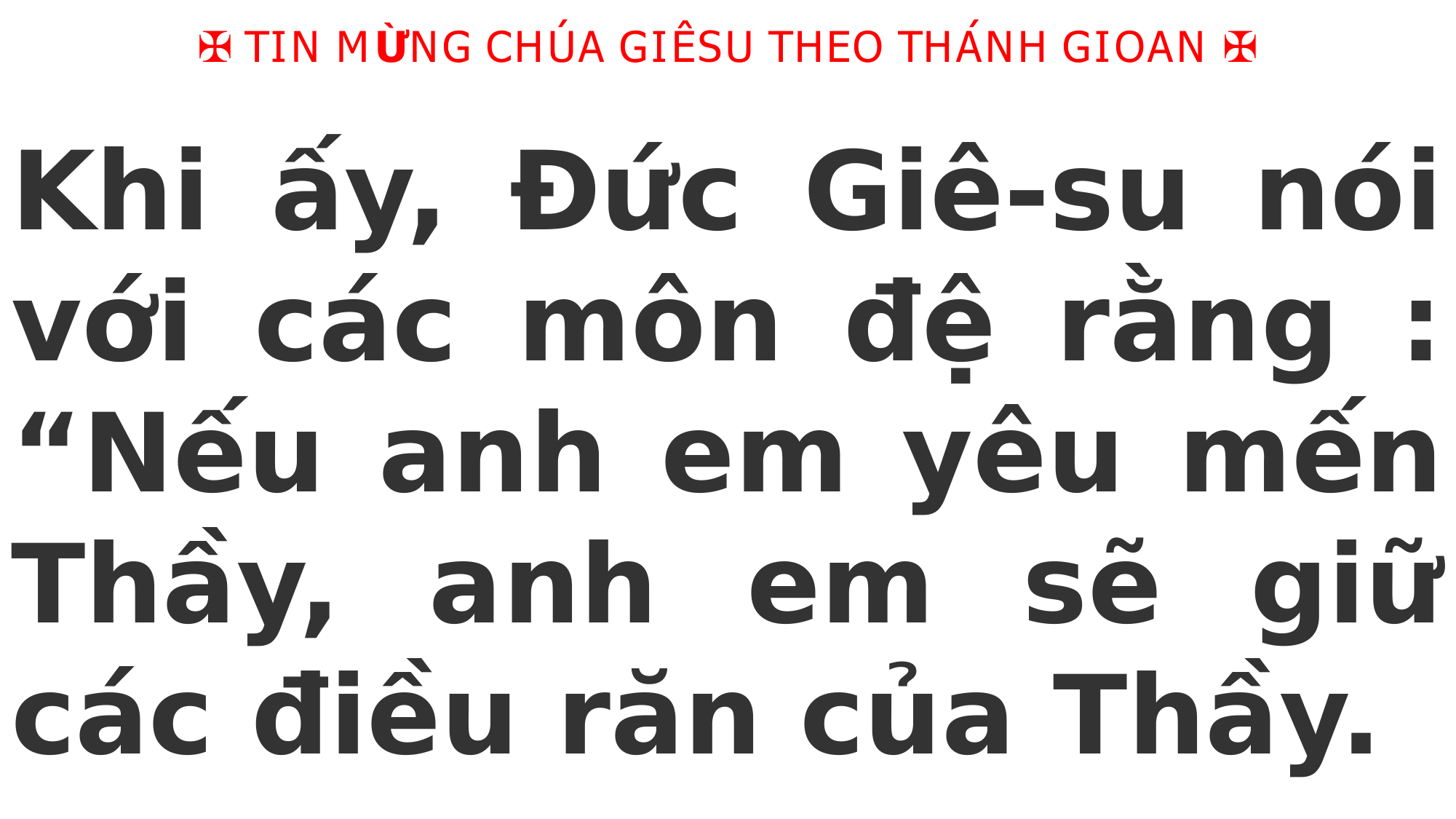

✠ TIN MỪNG CHÚA GIÊSU THEO THÁNH GIOAN ✠
Khi ấy, Đức Giê-su nói với các môn đệ rằng : “Nếu anh em yêu mến Thầy, anh em sẽ giữ các điều răn của Thầy.